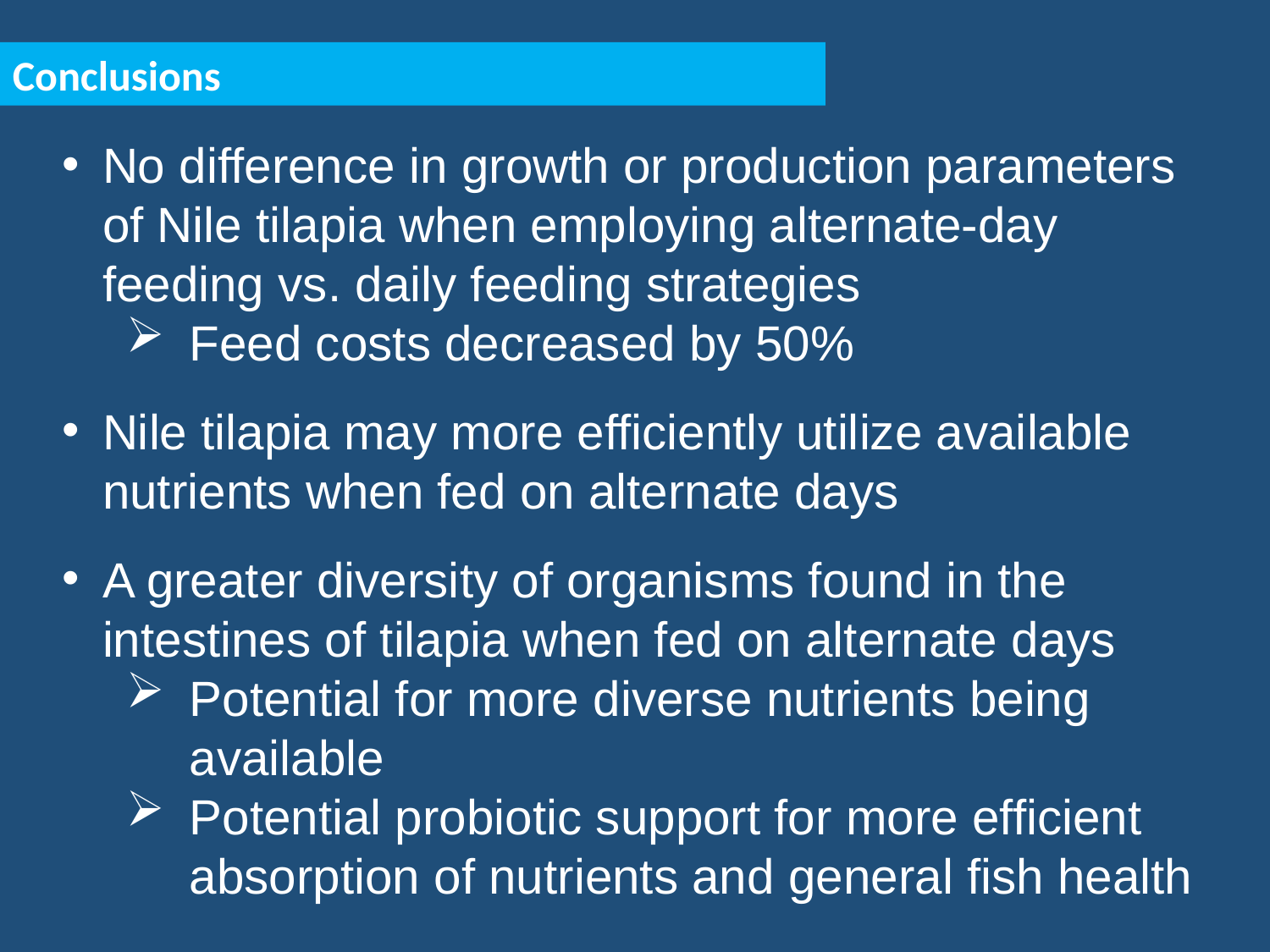

Conclusions
No difference in growth or production parameters of Nile tilapia when employing alternate-day feeding vs. daily feeding strategies
Feed costs decreased by 50%

Nile tilapia may more efficiently utilize available nutrients when fed on alternate days

A greater diversity of organisms found in the intestines of tilapia when fed on alternate days
Potential for more diverse nutrients being  available
Potential probiotic support for more efficient absorption of nutrients and general fish health